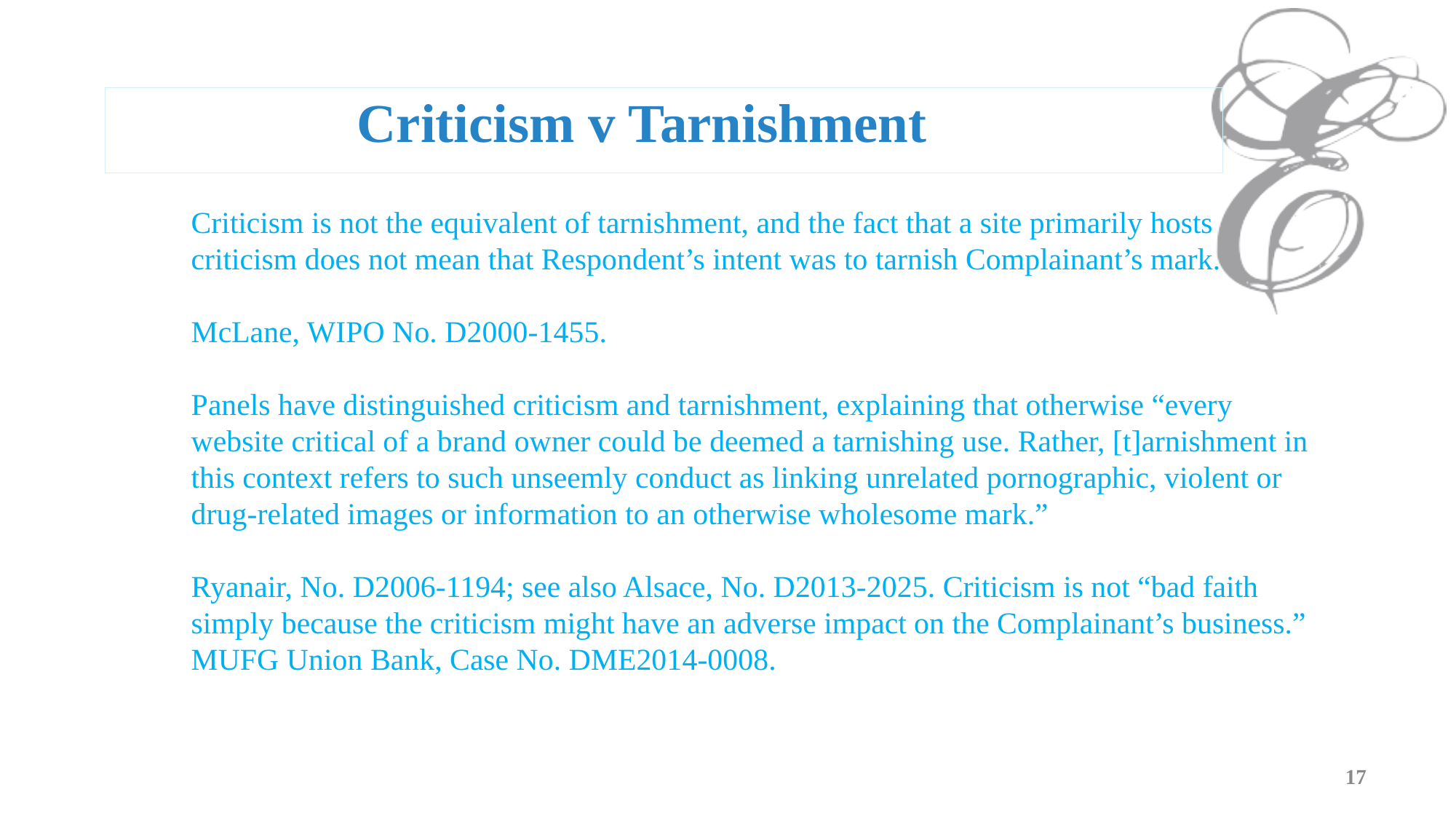

Criticism v Tarnishment
Criticism is not the equivalent of tarnishment, and the fact that a site primarily hosts criticism does not mean that Respondent’s intent was to tarnish Complainant’s mark.

McLane, WIPO No. D2000-1455.

Panels have distinguished criticism and tarnishment, explaining that otherwise “every website critical of a brand owner could be deemed a tarnishing use. Rather, [t]arnishment in this context refers to such unseemly conduct as linking unrelated pornographic, violent or drug-related images or information to an otherwise wholesome mark.”

Ryanair, No. D2006-1194; see also Alsace, No. D2013-2025. Criticism is not “bad faith simply because the criticism might have an adverse impact on the Complainant’s business.” MUFG Union Bank, Case No. DME2014-0008.

17